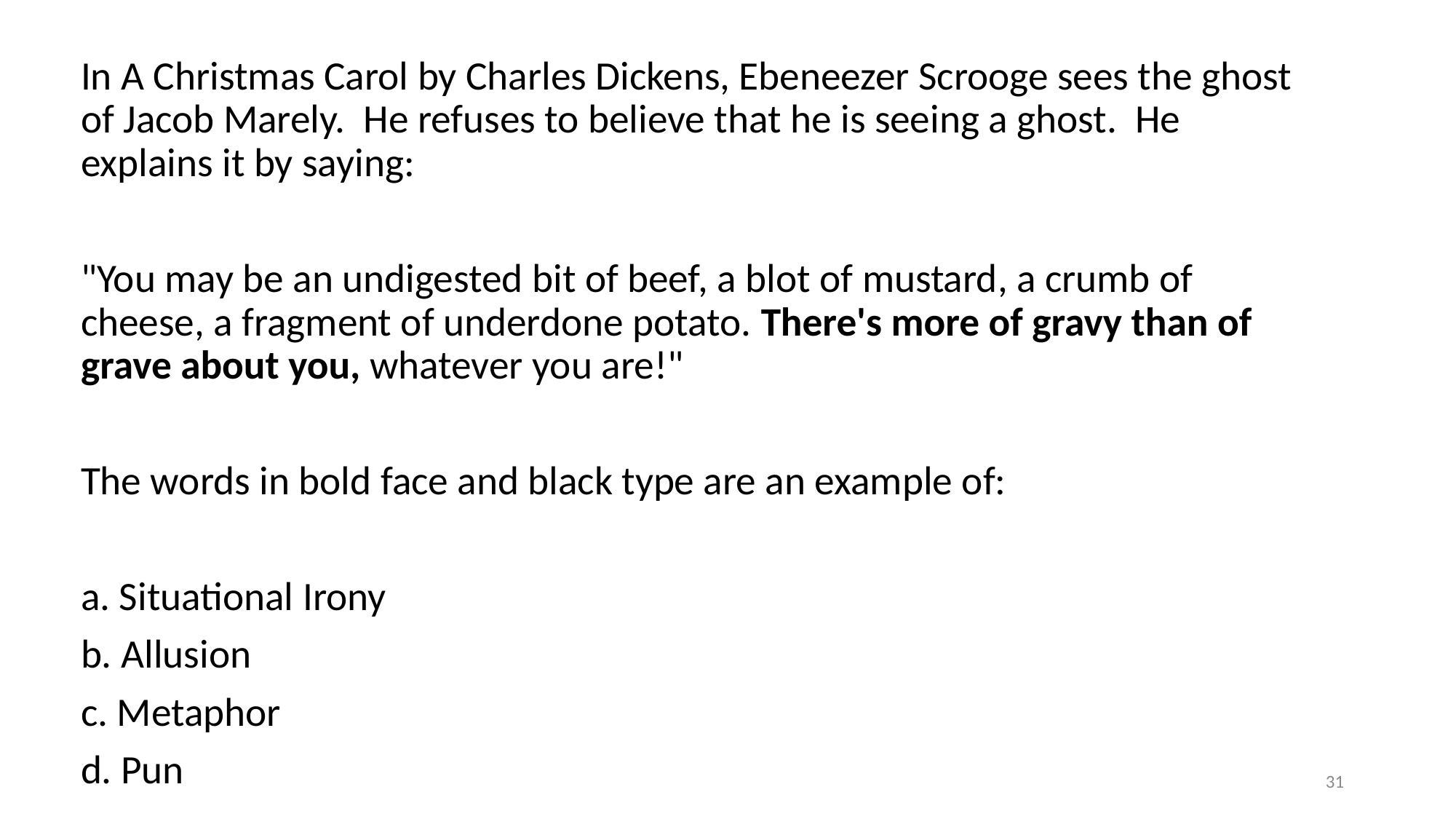

In A Christmas Carol by Charles Dickens, Ebeneezer Scrooge sees the ghost of Jacob Marely.  He refuses to believe that he is seeing a ghost.  He explains it by saying:

"You may be an undigested bit of beef, a blot of mustard, a crumb of cheese, a fragment of underdone potato. There's more of gravy than of grave about you, whatever you are!"

The words in bold face and black type are an example of:

a. Situational Irony
b. Allusion
c. Metaphor
d. Pun

31